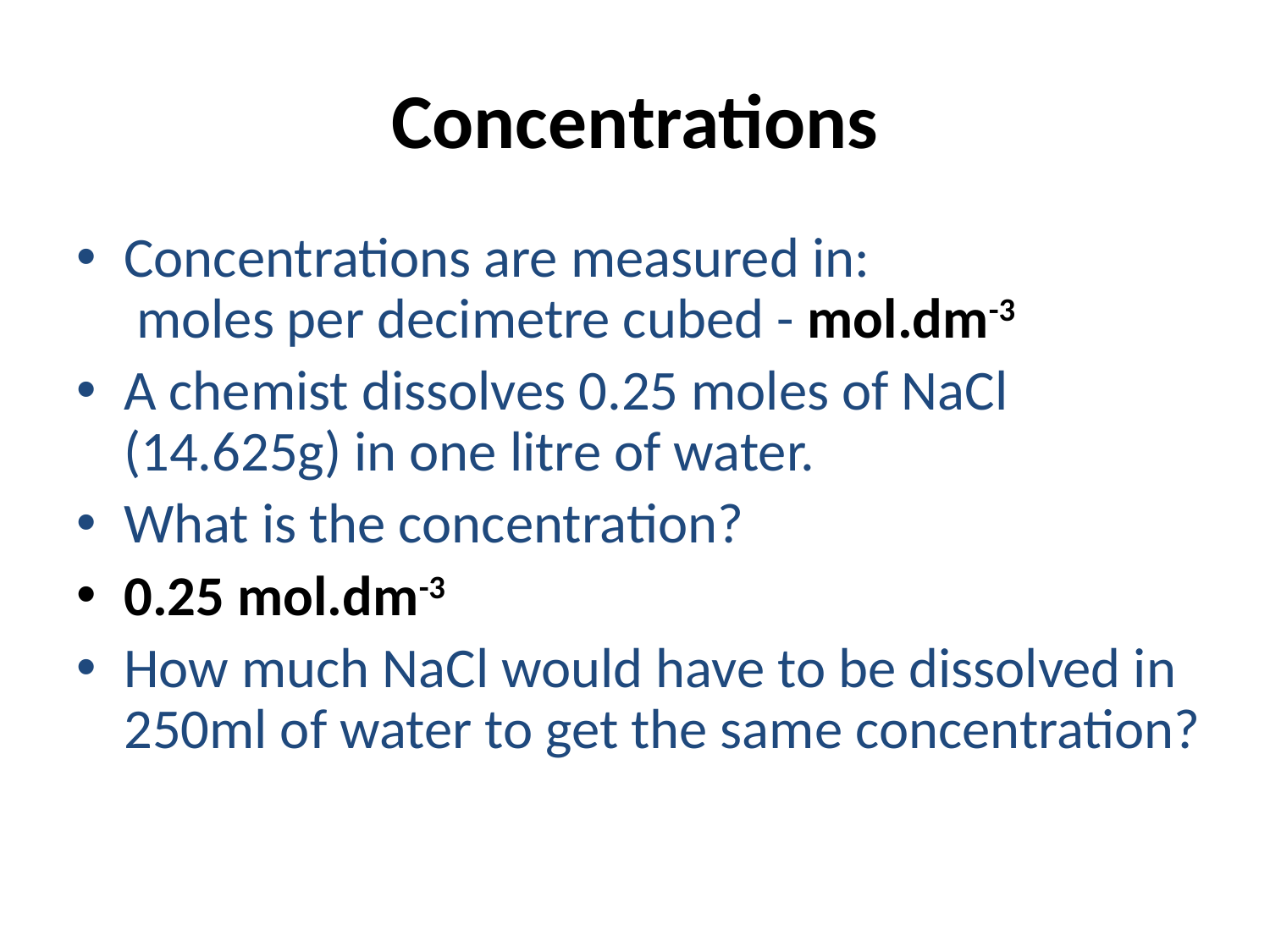

# Concentrations
Concentrations are measured in:
 moles per decimetre cubed - mol.dm-3
A chemist dissolves 0.25 moles of NaCl (14.625g) in one litre of water.
What is the concentration?
0.25 mol.dm-3
How much NaCl would have to be dissolved in 250ml of water to get the same concentration?